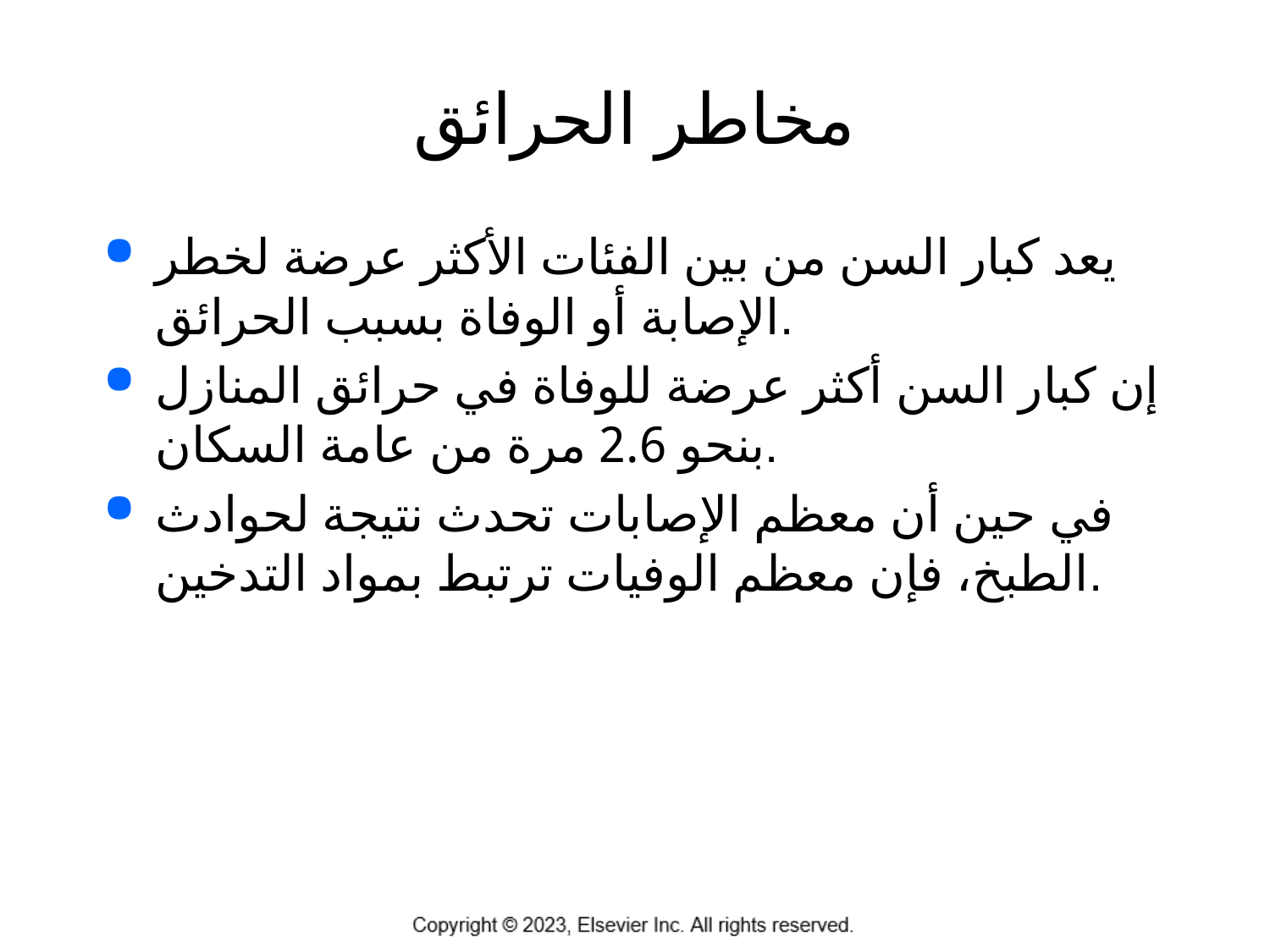

# مخاطر الحرائق
يعد كبار السن من بين الفئات الأكثر عرضة لخطر الإصابة أو الوفاة بسبب الحرائق.
إن كبار السن أكثر عرضة للوفاة في حرائق المنازل بنحو 2.6 مرة من عامة السكان.
في حين أن معظم الإصابات تحدث نتيجة لحوادث الطبخ، فإن معظم الوفيات ترتبط بمواد التدخين.